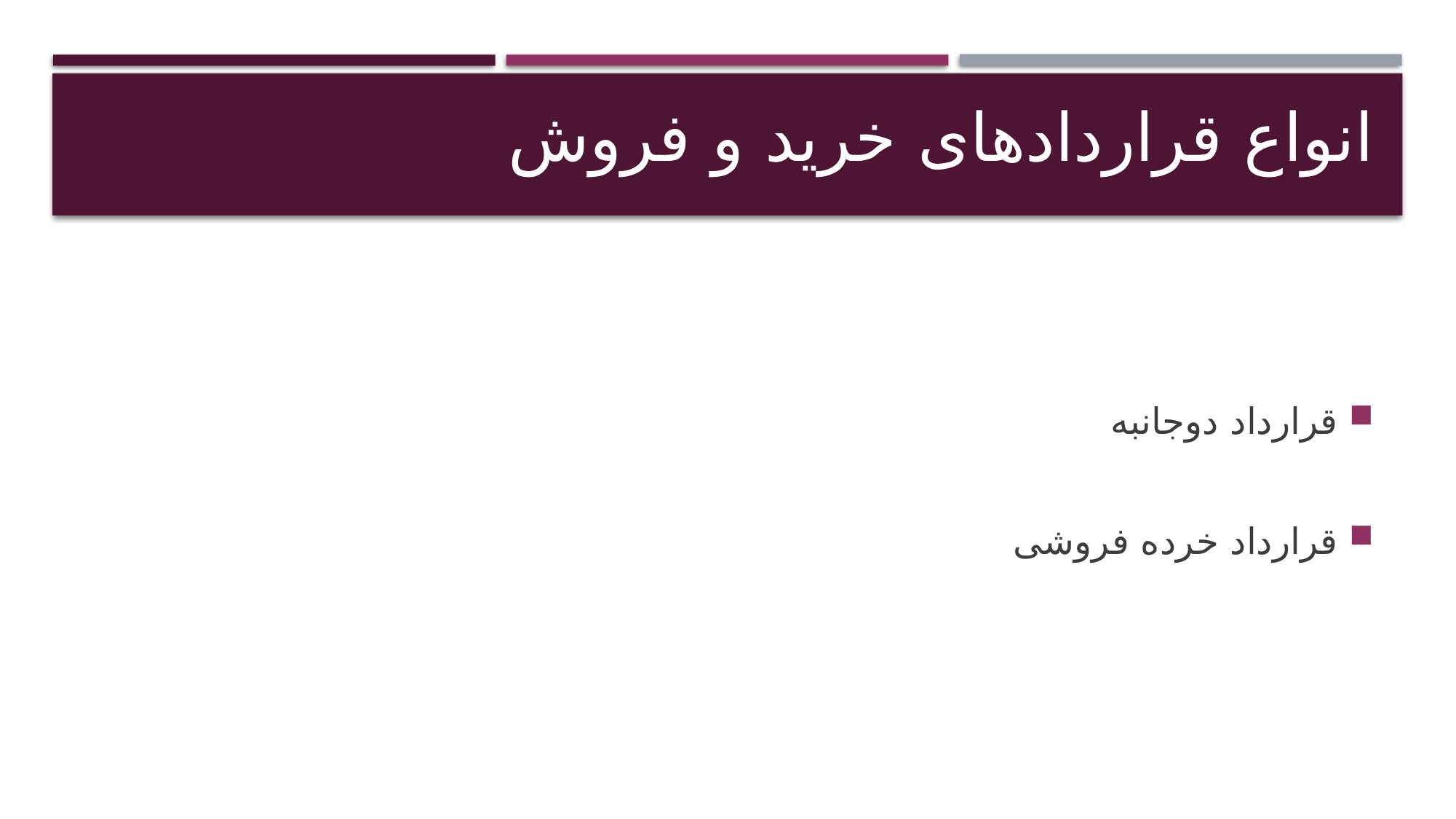

# انواع قراردادهای خرید و فروش
قرارداد دوجانبه

قرارداد خرده فروشی